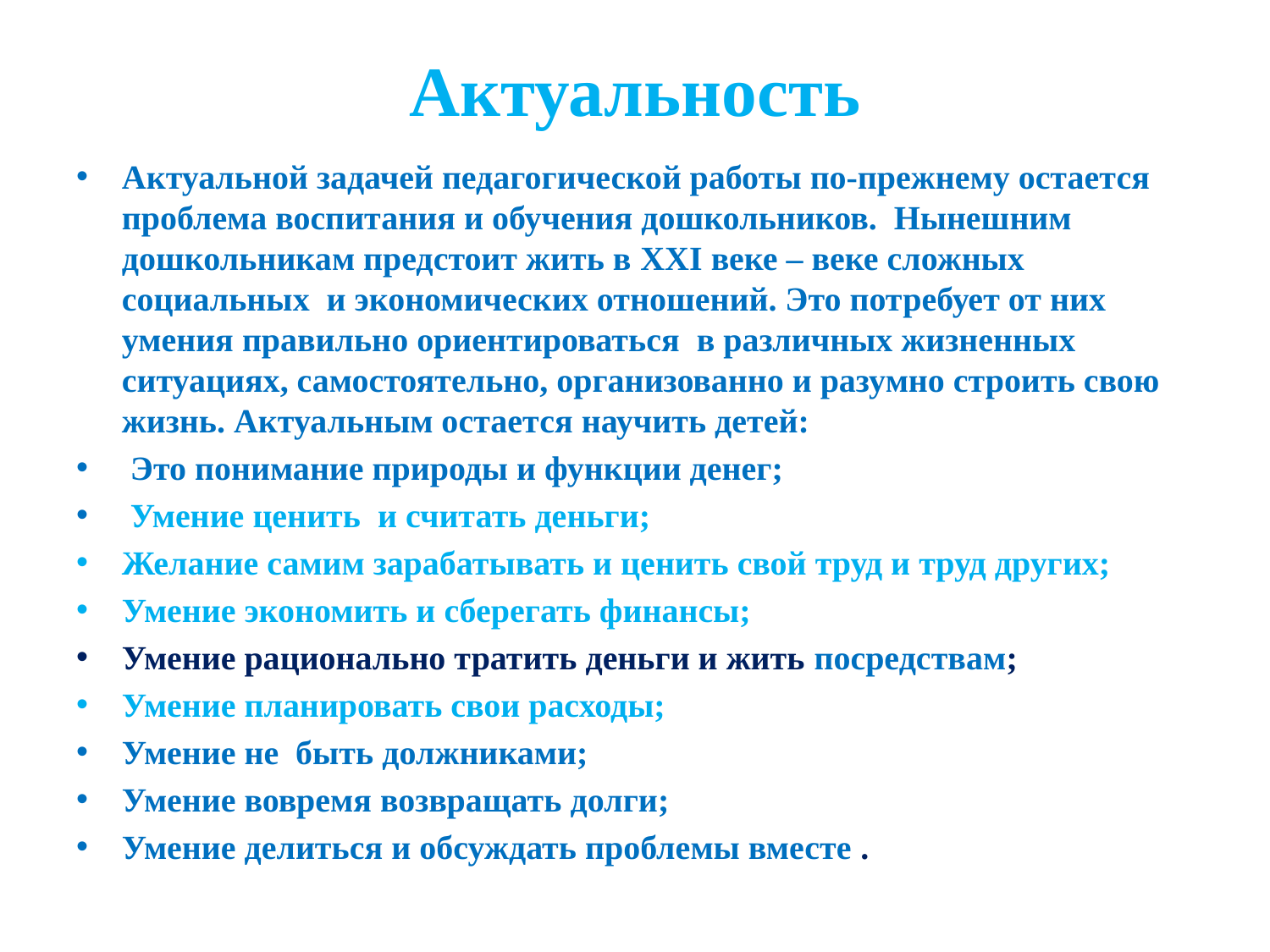

# Актуальность
Актуальной задачей педагогической работы по-прежнему остается проблема воспитания и обучения дошкольников.  Нынешним дошкольникам предстоит жить в XXI веке – веке сложных социальных  и экономических отношений. Это потребует от них умения правильно ориентироваться  в различных жизненных  ситуациях, самостоятельно, организованно и разумно строить свою жизнь. Актуальным остается научить детей:
 Это понимание природы и функции денег;
 Умение ценить  и считать деньги;
Желание самим зарабатывать и ценить свой труд и труд других;
Умение экономить и сберегать финансы;
Умение рационально тратить деньги и жить посредствам;
Умение планировать свои расходы;
Умение не  быть должниками;
Умение вовремя возвращать долги;
Умение делиться и обсуждать проблемы вместе .